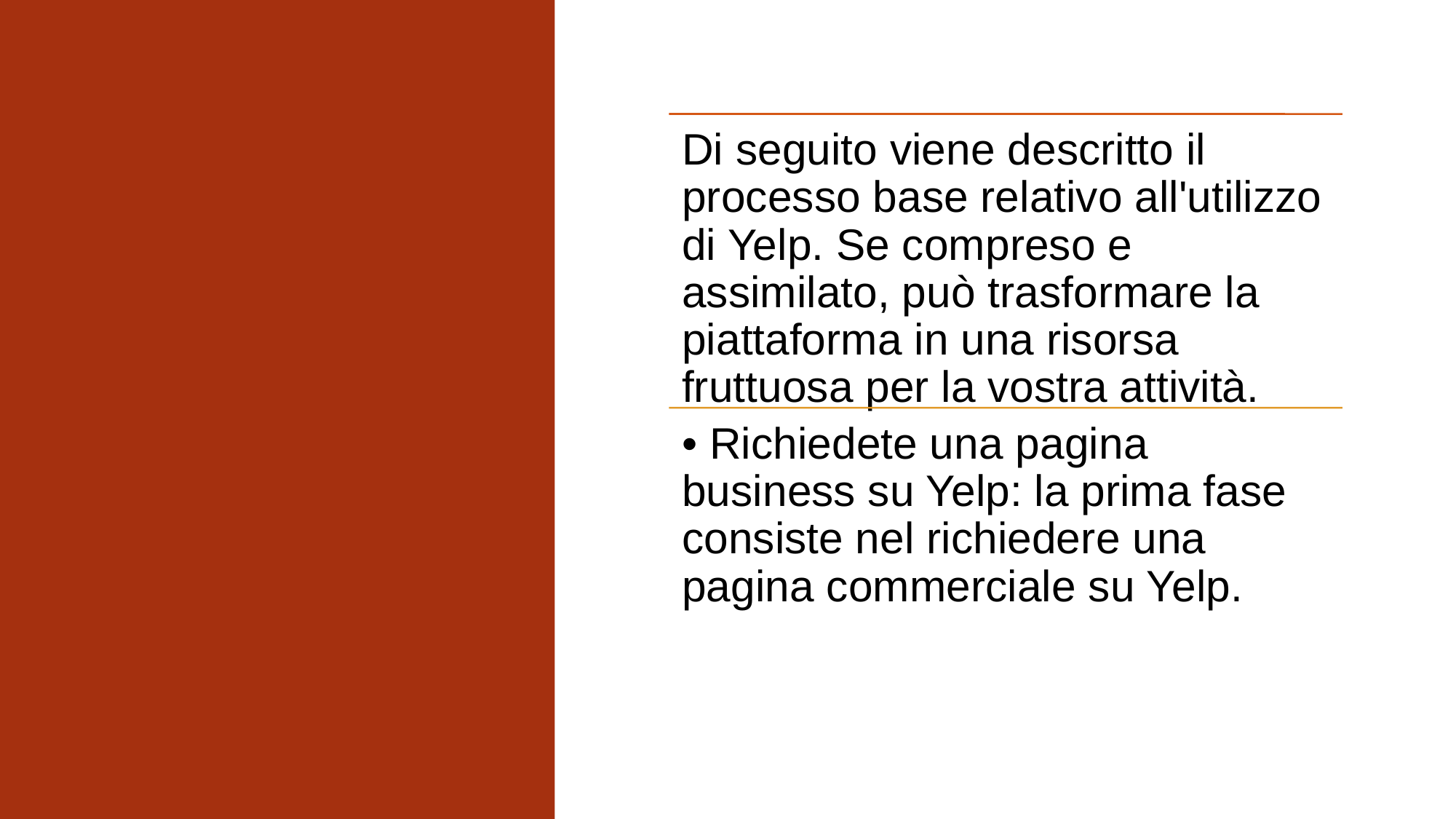

Di seguito viene descritto il processo base relativo all'utilizzo di Yelp. Se compreso e assimilato, può trasformare la piattaforma in una risorsa fruttuosa per la vostra attività.
• Richiedete una pagina business su Yelp: la prima fase consiste nel richiedere una pagina commerciale su Yelp.